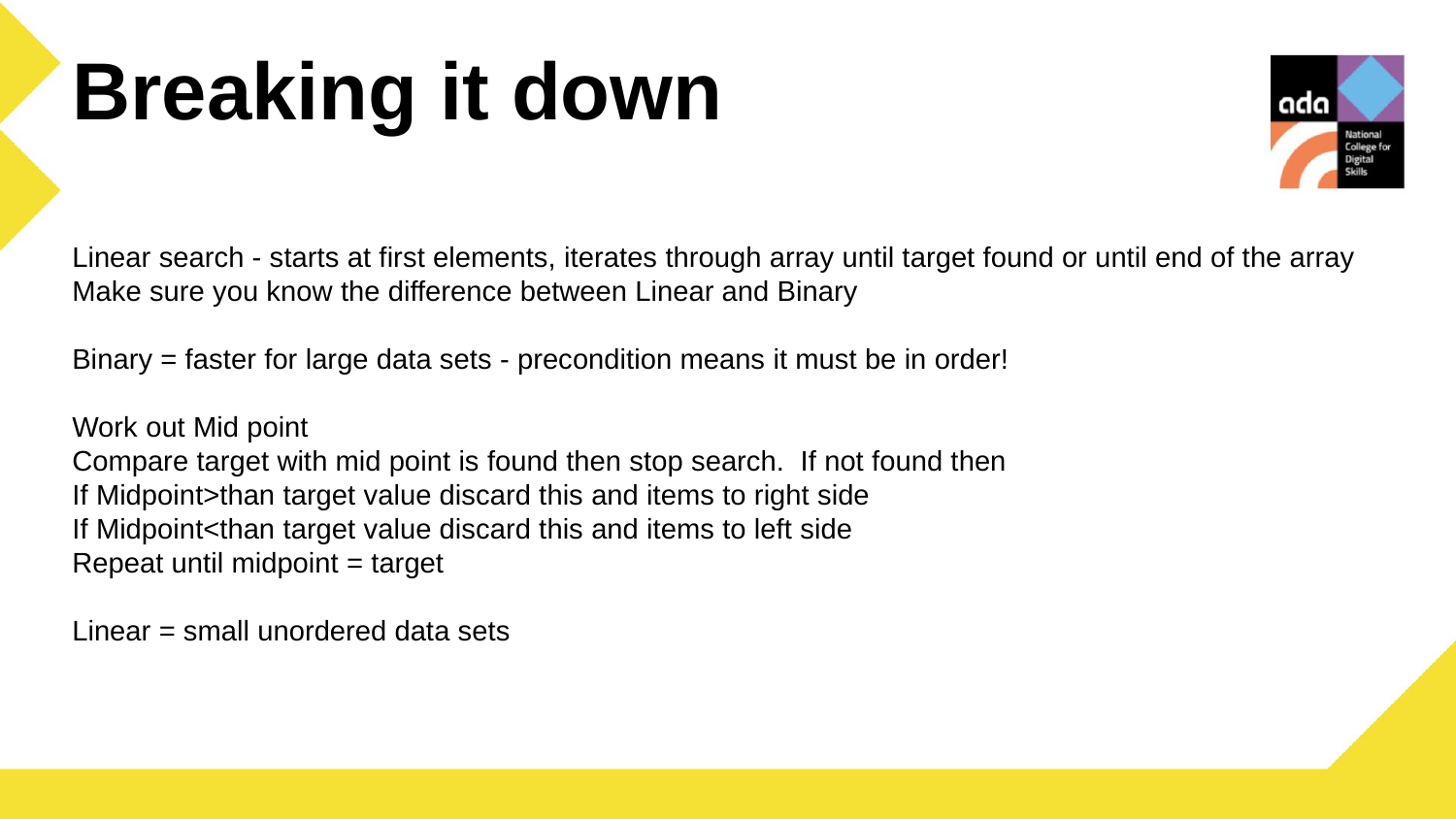

Breaking it down
Linear search - starts at first elements, iterates through array until target found or until end of the array
Make sure you know the difference between Linear and Binary

Binary = faster for large data sets - precondition means it must be in order!

Work out Mid point
Compare target with mid point is found then stop search.  If not found then
If Midpoint>than target value discard this and items to right side
If Midpoint<than target value discard this and items to left side
Repeat until midpoint = target

Linear = small unordered data sets